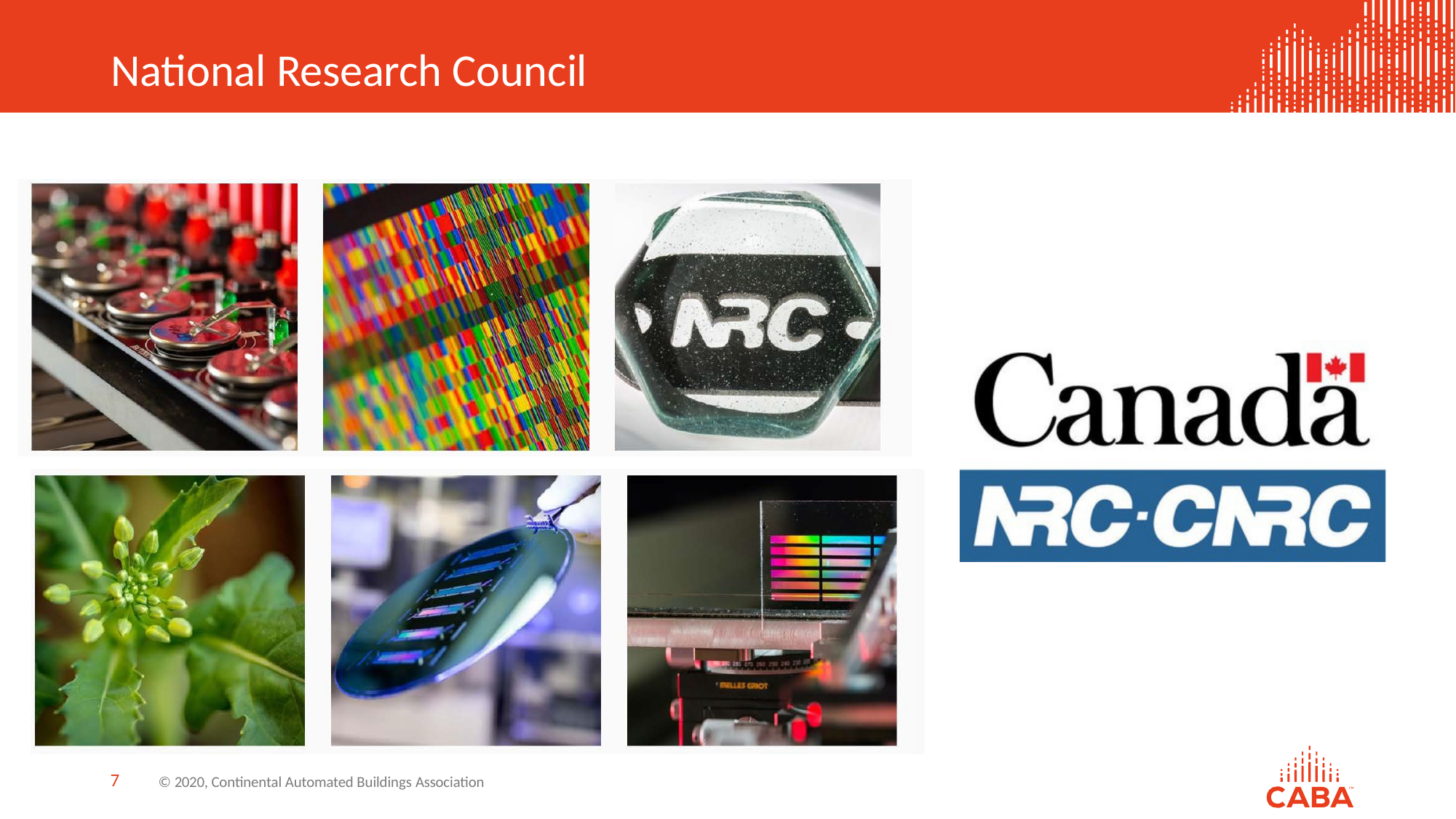

# National Research Council

7
© 2020, Continental Automated Buildings Association